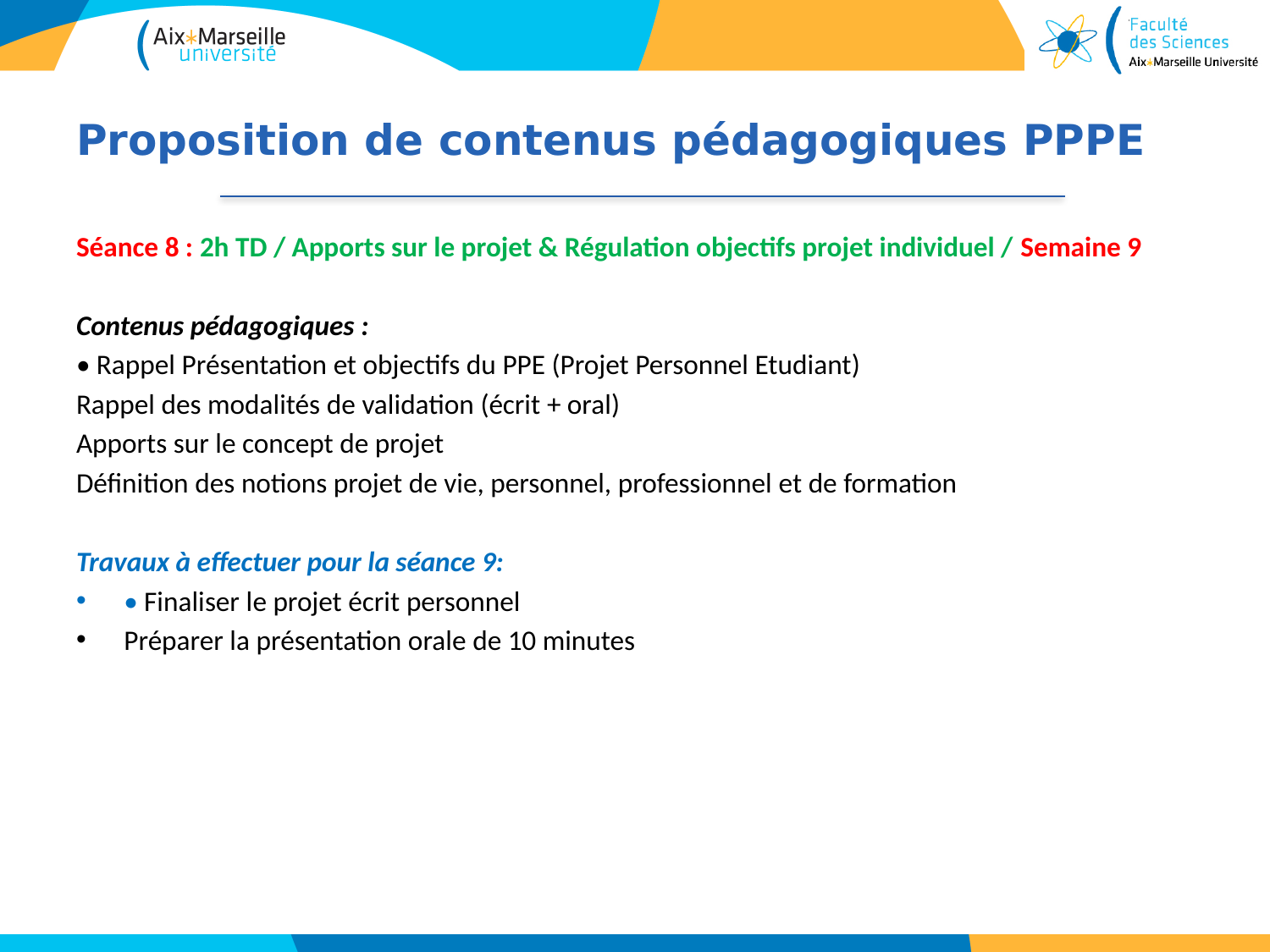

# Proposition de contenus pédagogiques PPPE
Séance 8 : 2h TD / Apports sur le projet & Régulation objectifs projet individuel / Semaine 9

Contenus pédagogiques :
• Rappel Présentation et objectifs du PPE (Projet Personnel Etudiant)
Rappel des modalités de validation (écrit + oral)
Apports sur le concept de projet
Définition des notions projet de vie, personnel, professionnel et de formation

Travaux à effectuer pour la séance 9:
• Finaliser le projet écrit personnel
Préparer la présentation orale de 10 minutes